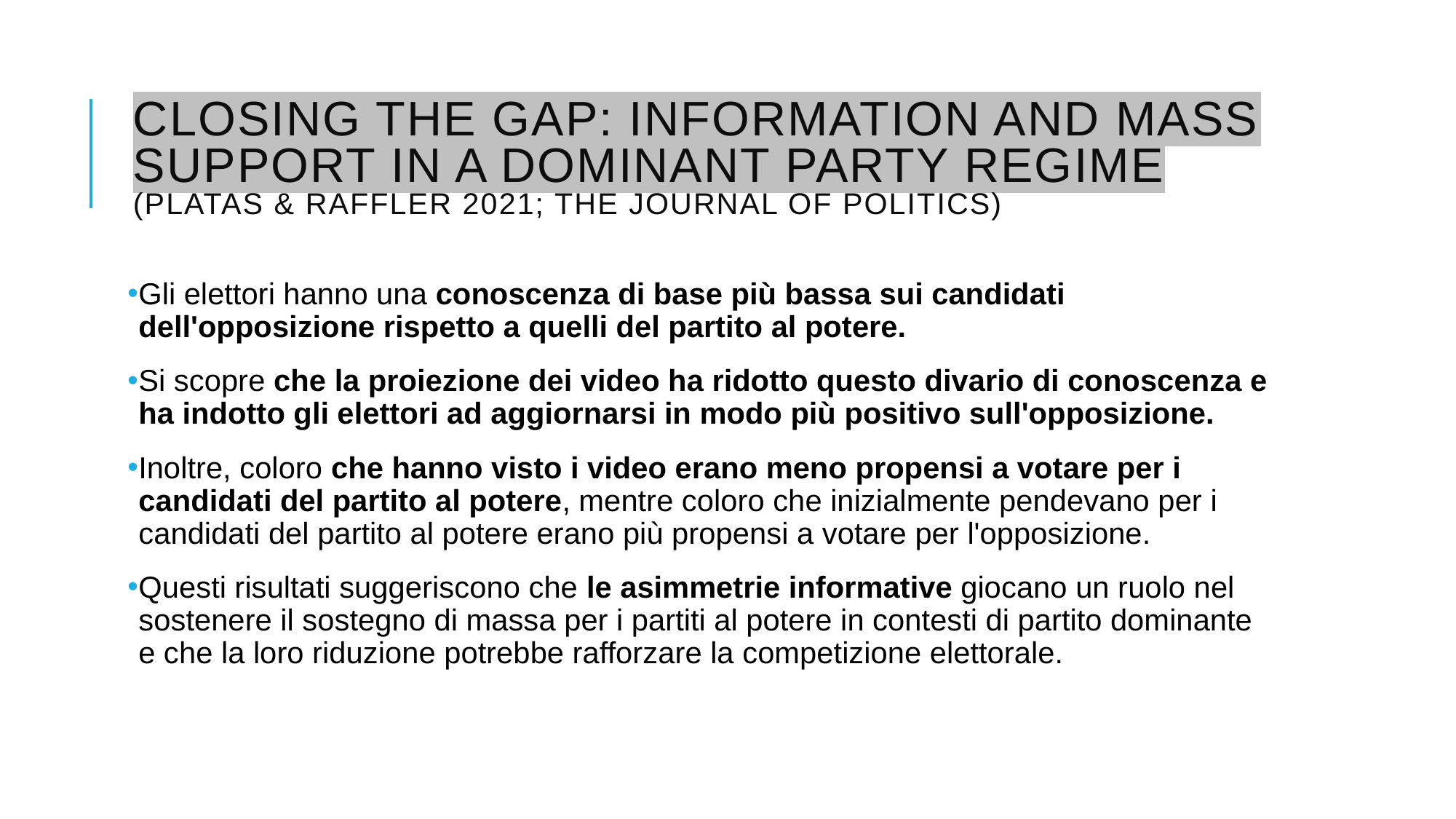

# Closing the Gap: Information and Mass Support in a Dominant Party Regime (Platas & Raffler 2021; The Journal of Politics)
Gli elettori hanno una conoscenza di base più bassa sui candidati dell'opposizione rispetto a quelli del partito al potere.
Si scopre che la proiezione dei video ha ridotto questo divario di conoscenza e ha indotto gli elettori ad aggiornarsi in modo più positivo sull'opposizione.
Inoltre, coloro che hanno visto i video erano meno propensi a votare per i candidati del partito al potere, mentre coloro che inizialmente pendevano per i candidati del partito al potere erano più propensi a votare per l'opposizione.
Questi risultati suggeriscono che le asimmetrie informative giocano un ruolo nel sostenere il sostegno di massa per i partiti al potere in contesti di partito dominante e che la loro riduzione potrebbe rafforzare la competizione elettorale.